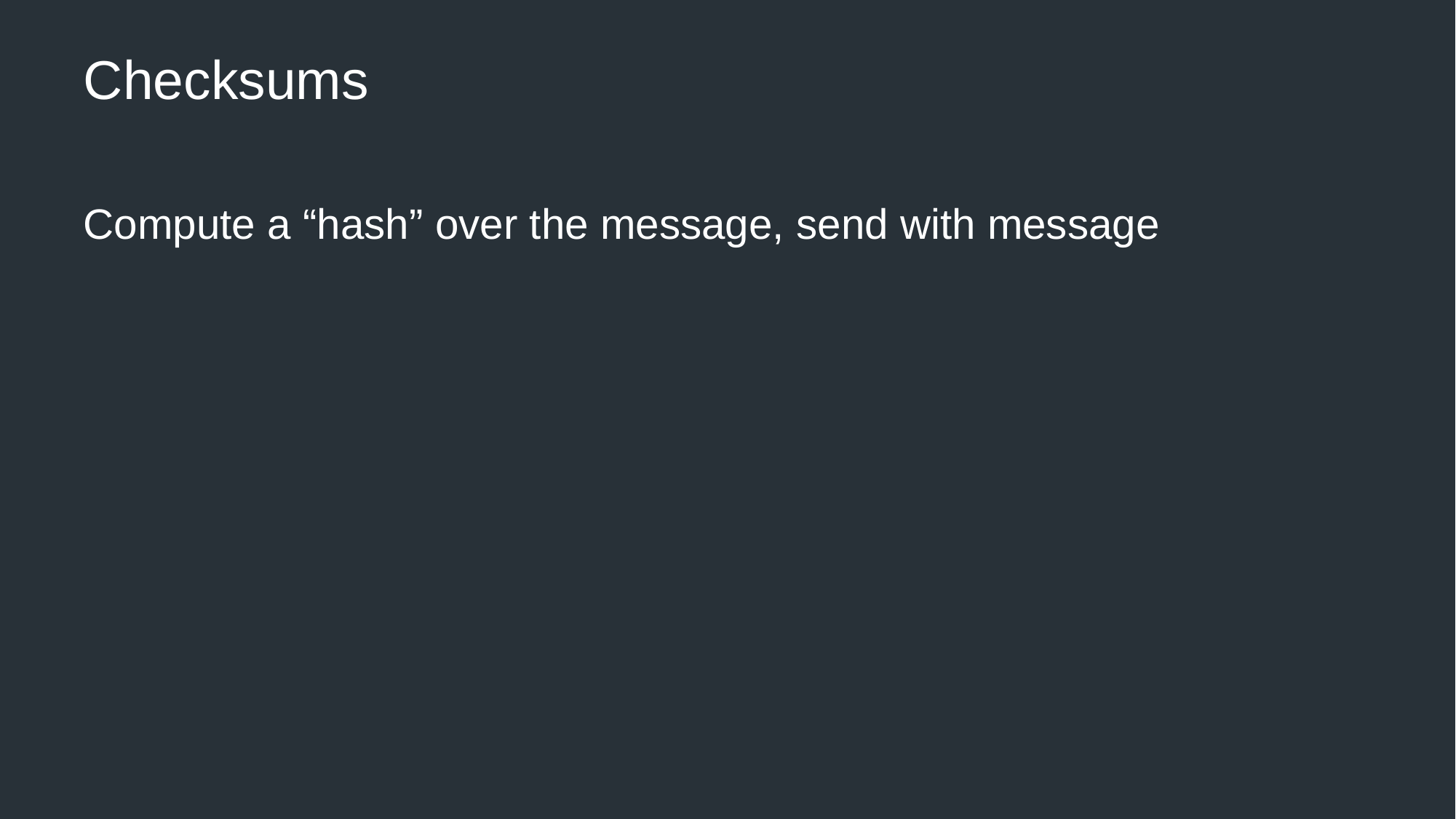

# Checksums
Compute a “hash” over the message, send with message